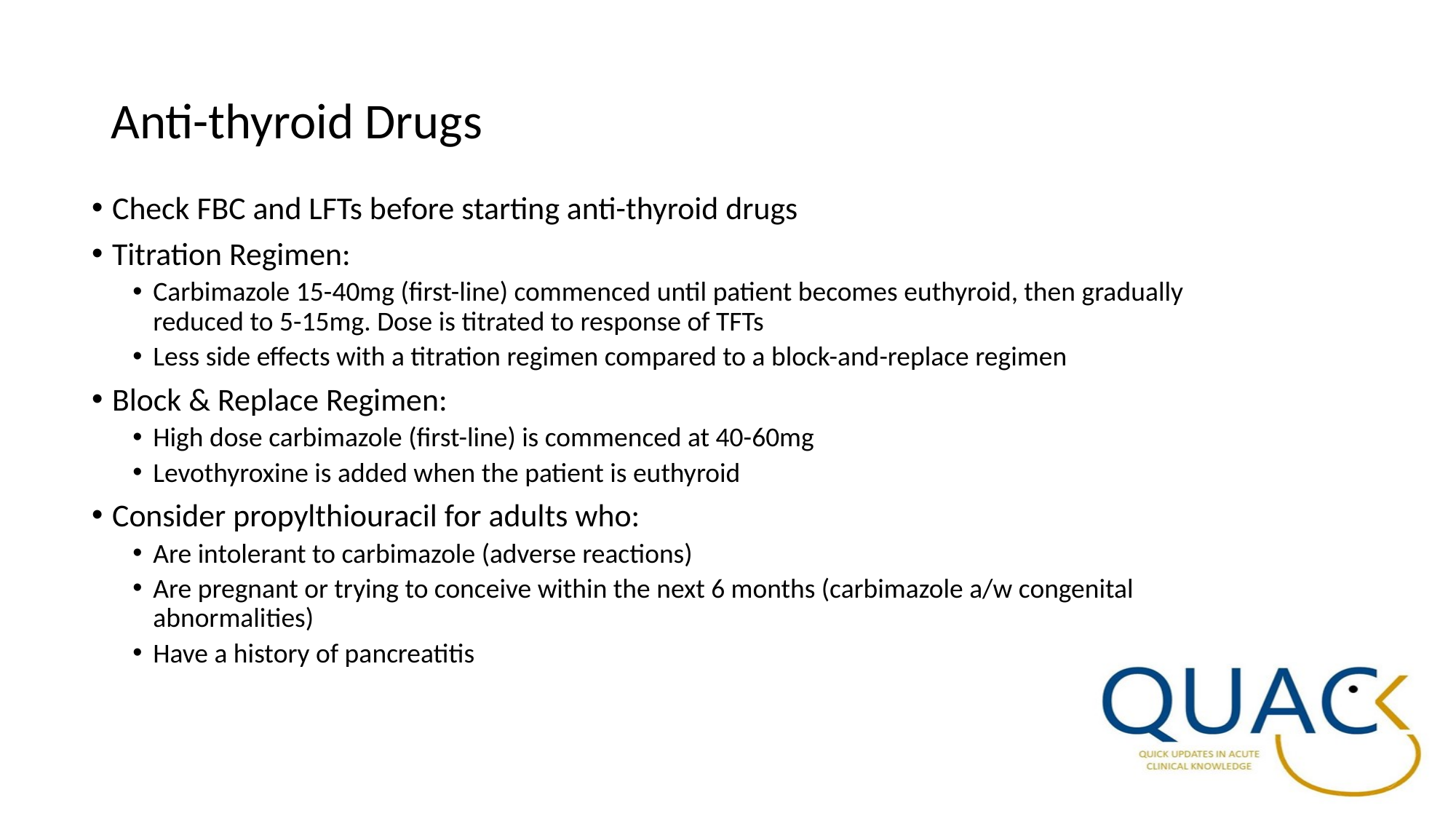

# Anti-thyroid Drugs
Check FBC and LFTs before starting anti-thyroid drugs
Titration Regimen:
Carbimazole 15-40mg (first-line) commenced until patient becomes euthyroid, then gradually reduced to 5-15mg. Dose is titrated to response of TFTs
Less side effects with a titration regimen compared to a block-and-replace regimen
Block & Replace Regimen:
High dose carbimazole (first-line) is commenced at 40-60mg
Levothyroxine is added when the patient is euthyroid
Consider propylthiouracil for adults who:
Are intolerant to carbimazole (adverse reactions)
Are pregnant or trying to conceive within the next 6 months (carbimazole a/w congenital abnormalities)
Have a history of pancreatitis